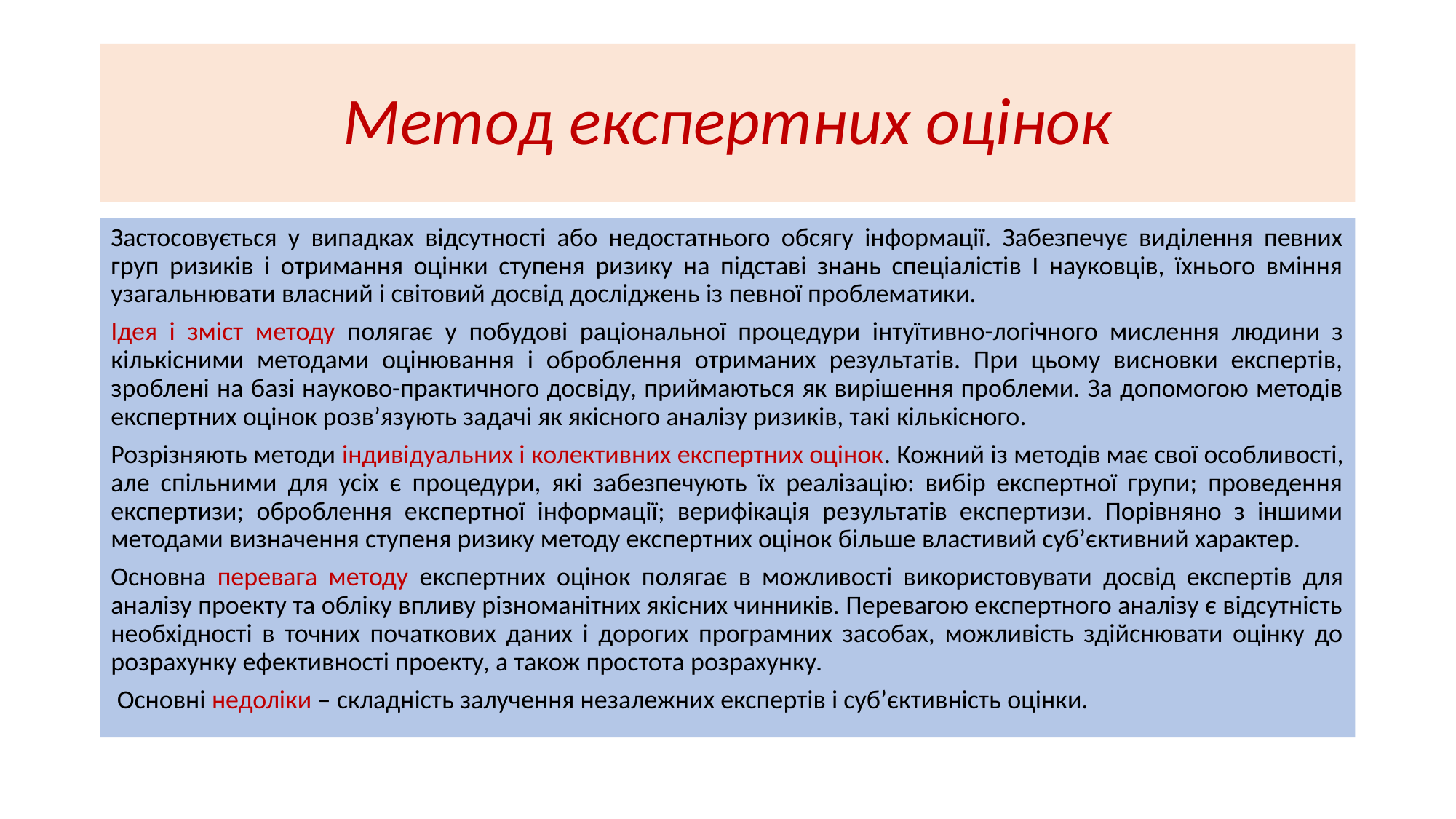

# Метод експертних оцінок
Застосовується у випадках відсутності або недостатнього обсягу інформації. Забезпечує виділення певних груп ризиків і отримання оцінки ступеня ризику на підставі знань спеціалістів І науковців, їхнього вміння узагальнювати власний і світовий досвід досліджень із певної проблематики.
Ідея і зміст методу полягає у побудові раціональної процедури інтуїтивно-логічного мислення людини з кількісними методами оцінювання і оброблення отриманих результатів. При цьому висновки експертів, зроблені на базі науково-практичного досвіду, приймаються як вирішення проблеми. За допомогою методів експертних оцінок розв’язують задачі як якісного аналізу ризиків, такі кількісного.
Розрізняють методи індивідуальних і колективних експертних оцінок. Кожний із методів має свої особливості, але спільними для усіх є процедури, які забезпечують їх реалізацію: вибір експертної групи; проведення експертизи; оброблення експертної інформації; верифікація результатів експертизи. Порівняно з іншими методами визначення ступеня ризику методу експертних оцінок більше властивий суб’єктивний характер.
Основна перевага методу експертних оцінок полягає в можливості використовувати досвід експертів для аналізу проекту та обліку впливу різноманітних якісних чинників. Перевагою експертного аналізу є відсутність необхідності в точних початкових даних і дорогих програмних засобах, можливість здійснювати оцінку до розрахунку ефективності проекту, а також простота розрахунку.
 Основні недоліки – складність залучення незалежних експертів і суб’єктивність оцінки.